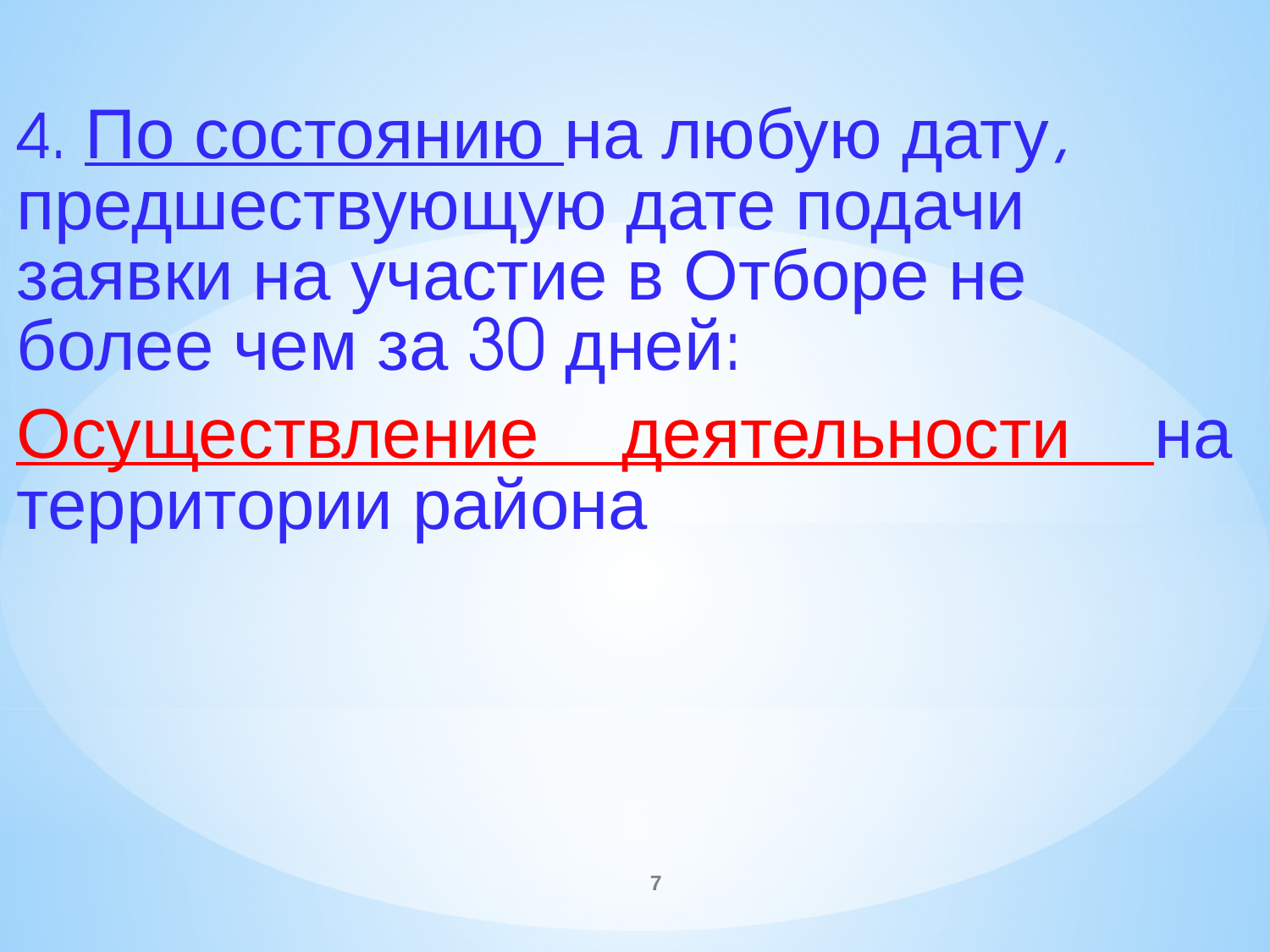

4. По состоянию на любую дату, предшествующую дате подачи заявки на участие в Отборе не более чем за 30 дней:
Осуществление деятельности на территории района
7